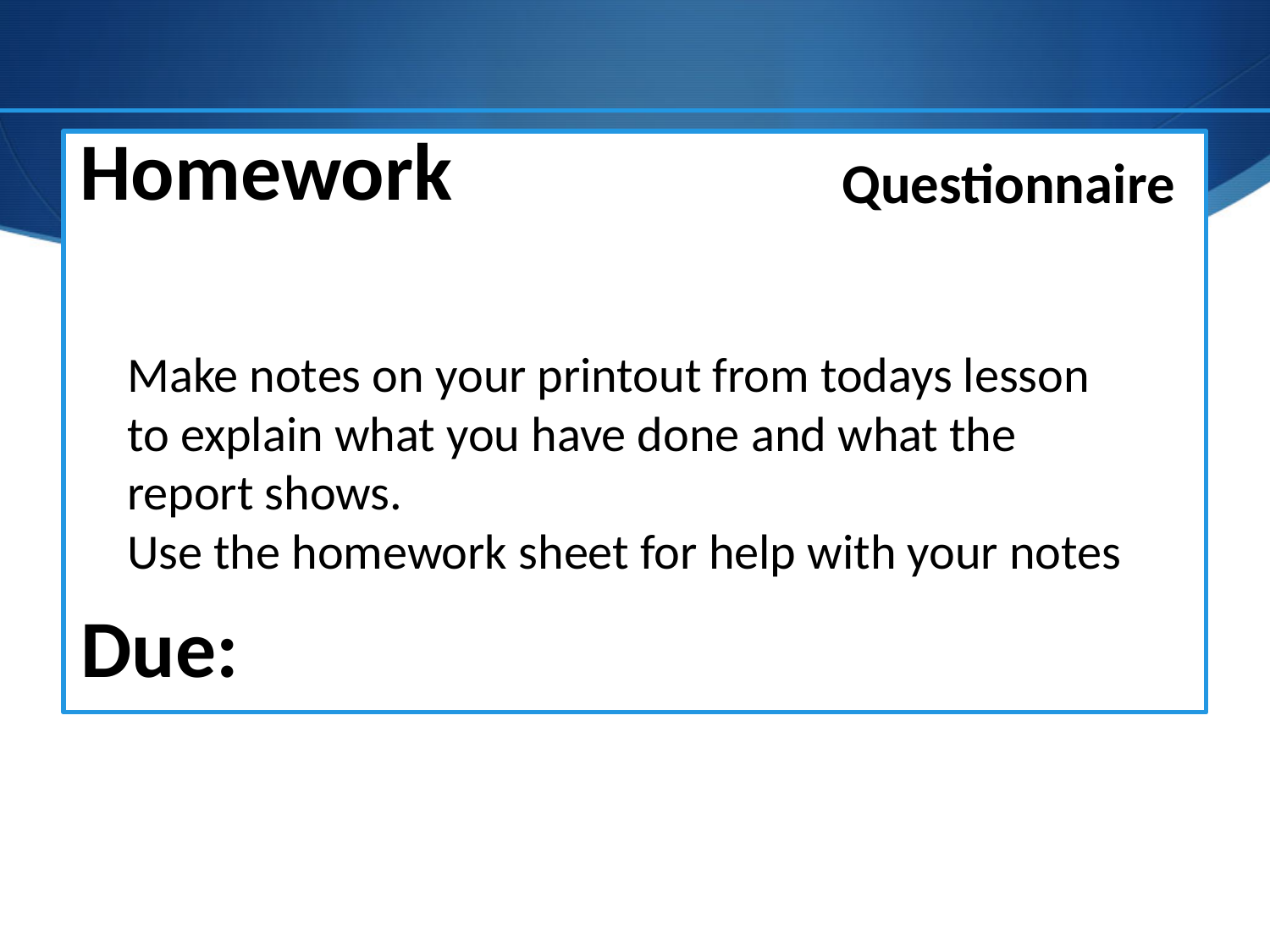

Homework
Questionnaire
Make notes on your printout from todays lesson to explain what you have done and what the report shows.
Use the homework sheet for help with your notes
Due: